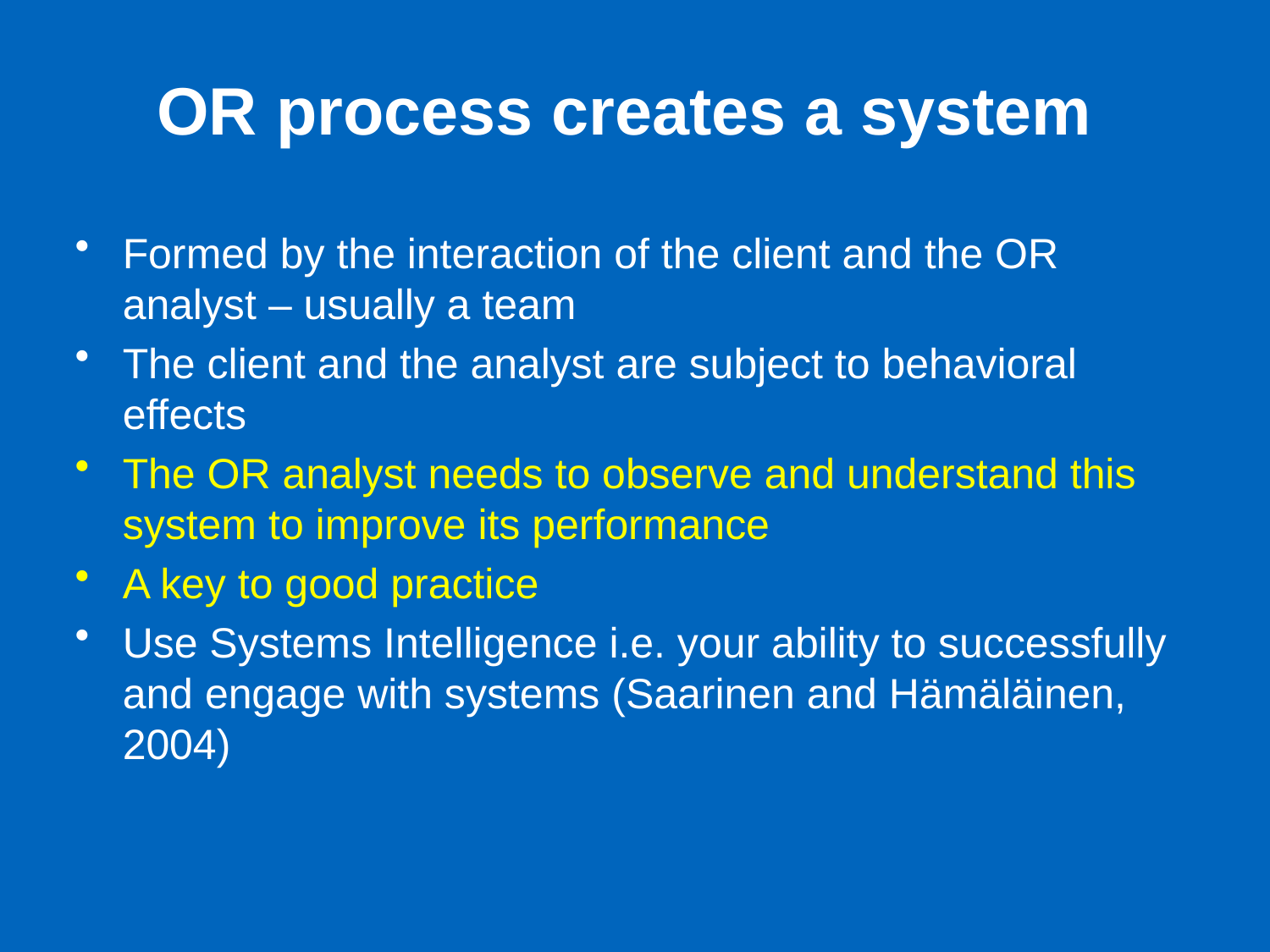

# OR process creates a system
Formed by the interaction of the client and the OR analyst – usually a team
The client and the analyst are subject to behavioral effects
The OR analyst needs to observe and understand this system to improve its performance
A key to good practice
Use Systems Intelligence i.e. your ability to successfully and engage with systems (Saarinen and Hämäläinen, 2004)